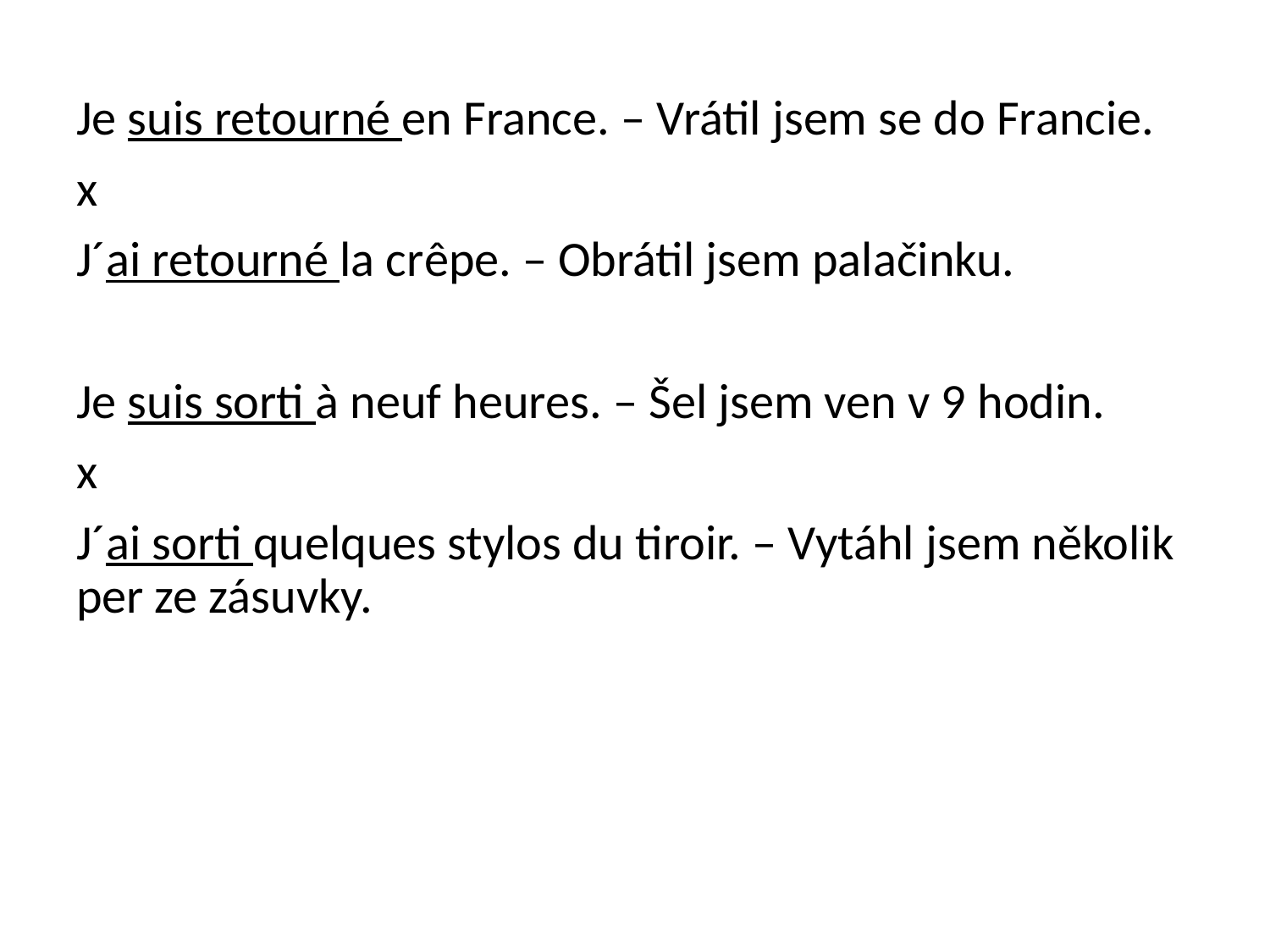

Je suis retourné en France. – Vrátil jsem se do Francie.
x
J´ai retourné la crêpe. – Obrátil jsem palačinku.

Je suis sorti à neuf heures. – Šel jsem ven v 9 hodin.
x
J´ai sorti quelques stylos du tiroir. – Vytáhl jsem několik per ze zásuvky.